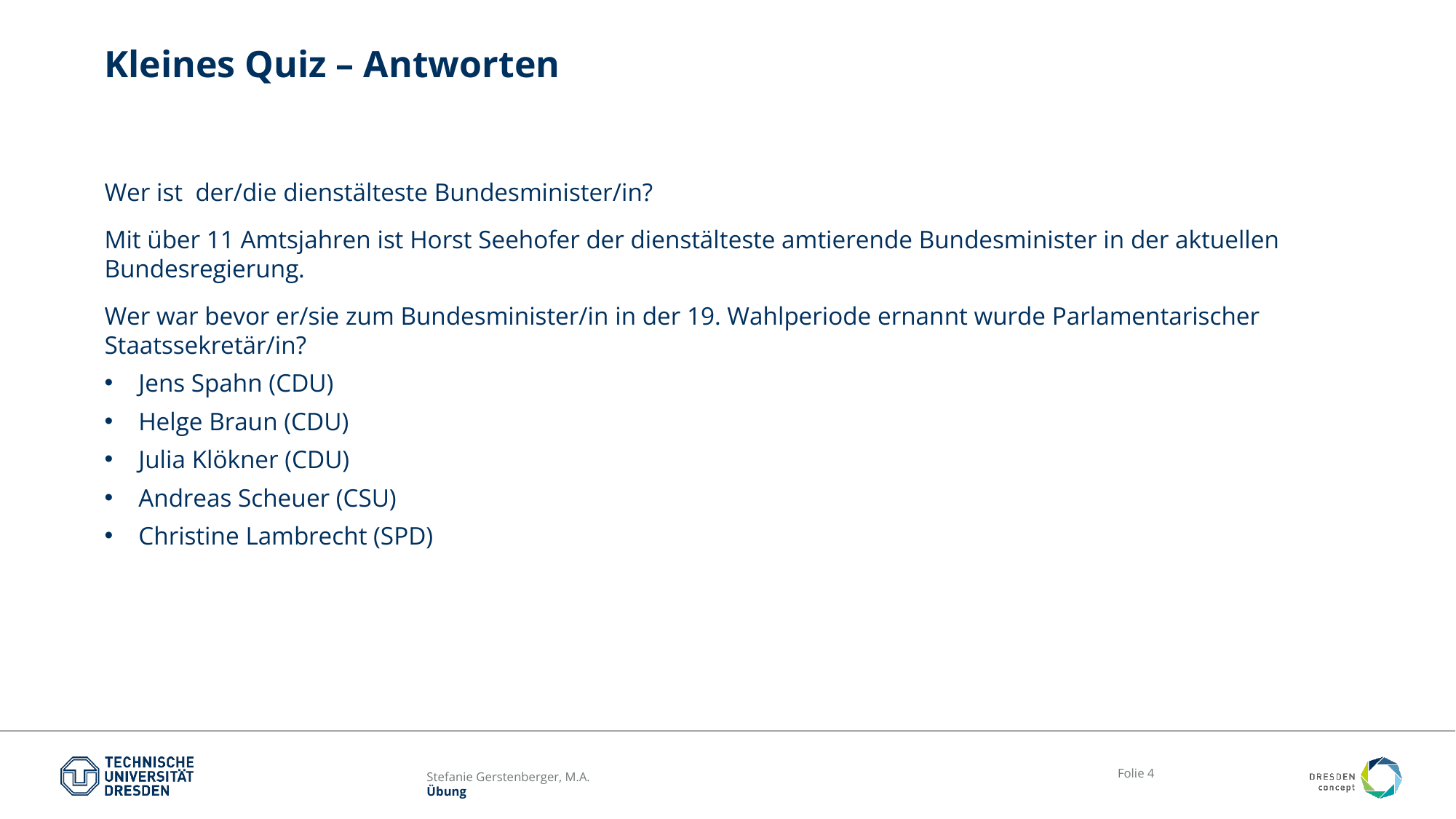

# Kleines Quiz – Antworten
Wer ist  der/die dienstälteste Bundesminister/in?
Mit über 11 Amtsjahren ist Horst Seehofer der dienstälteste amtierende Bundesminister in der aktuellen Bundesregierung.
Wer war bevor er/sie zum Bundesminister/in in der 19. Wahlperiode ernannt wurde Parlamentarischer Staatssekretär/in?
Jens Spahn (CDU)
Helge Braun (CDU)
Julia Klökner (CDU)
Andreas Scheuer (CSU)
Christine Lambrecht (SPD)